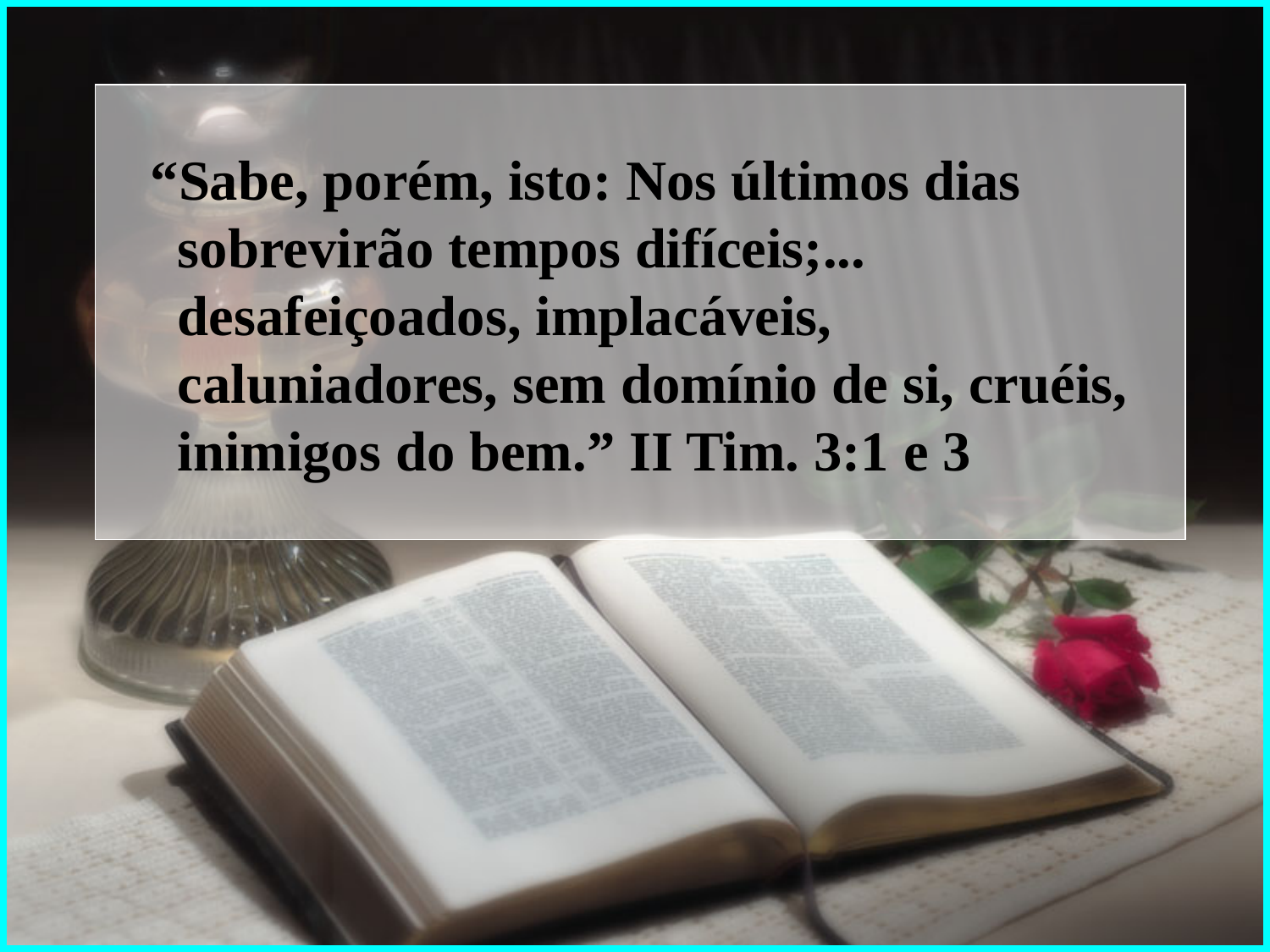

“Sabe, porém, isto: Nos últimos dias sobrevirão tempos difíceis;... desafeiçoados, implacáveis, caluniadores, sem domínio de si, cruéis, inimigos do bem.” II Tim. 3:1 e 3